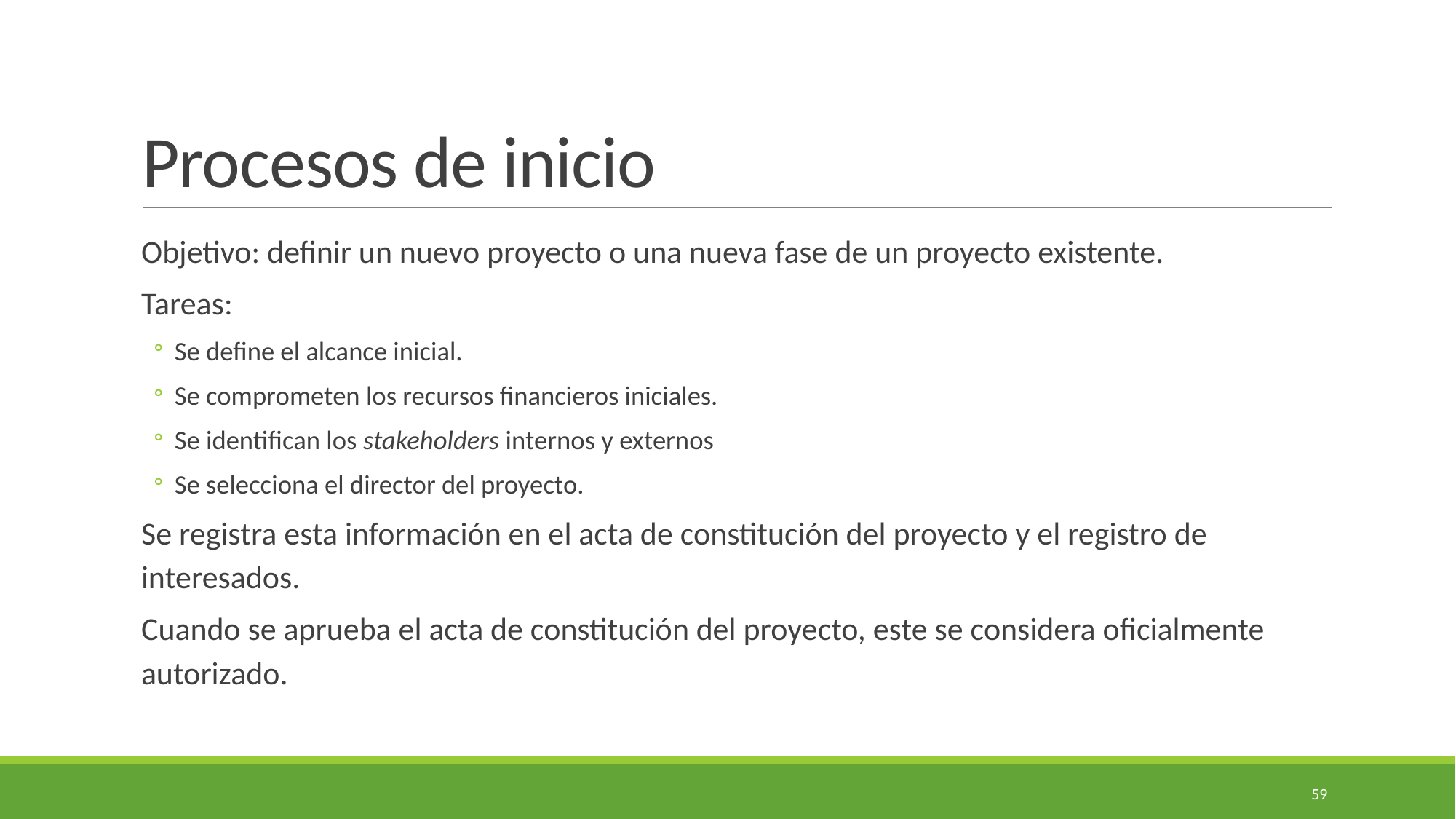

# Procesos de inicio
Objetivo: definir un nuevo proyecto o una nueva fase de un proyecto existente.
Tareas:
Se define el alcance inicial.
Se comprometen los recursos financieros iniciales.
Se identifican los stakeholders internos y externos
Se selecciona el director del proyecto.
Se registra esta información en el acta de constitución del proyecto y el registro de interesados.
Cuando se aprueba el acta de constitución del proyecto, este se considera oficialmente autorizado.

59